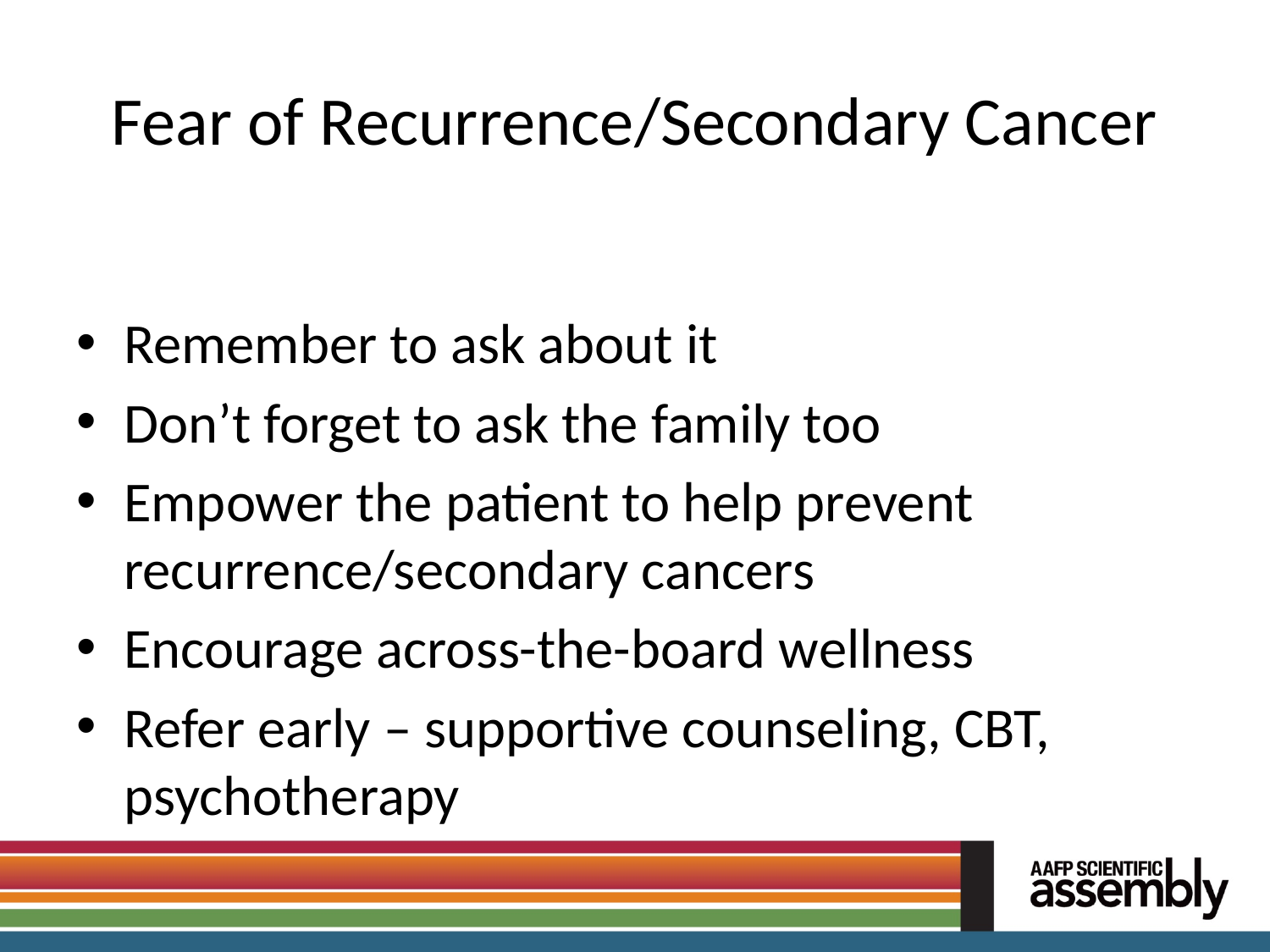

# Fear of Recurrence/Secondary Cancer

Remember to ask about it
Don’t forget to ask the family too
Empower the patient to help prevent recurrence/secondary cancers
Encourage across-the-board wellness
Refer early – supportive counseling, CBT, psychotherapy